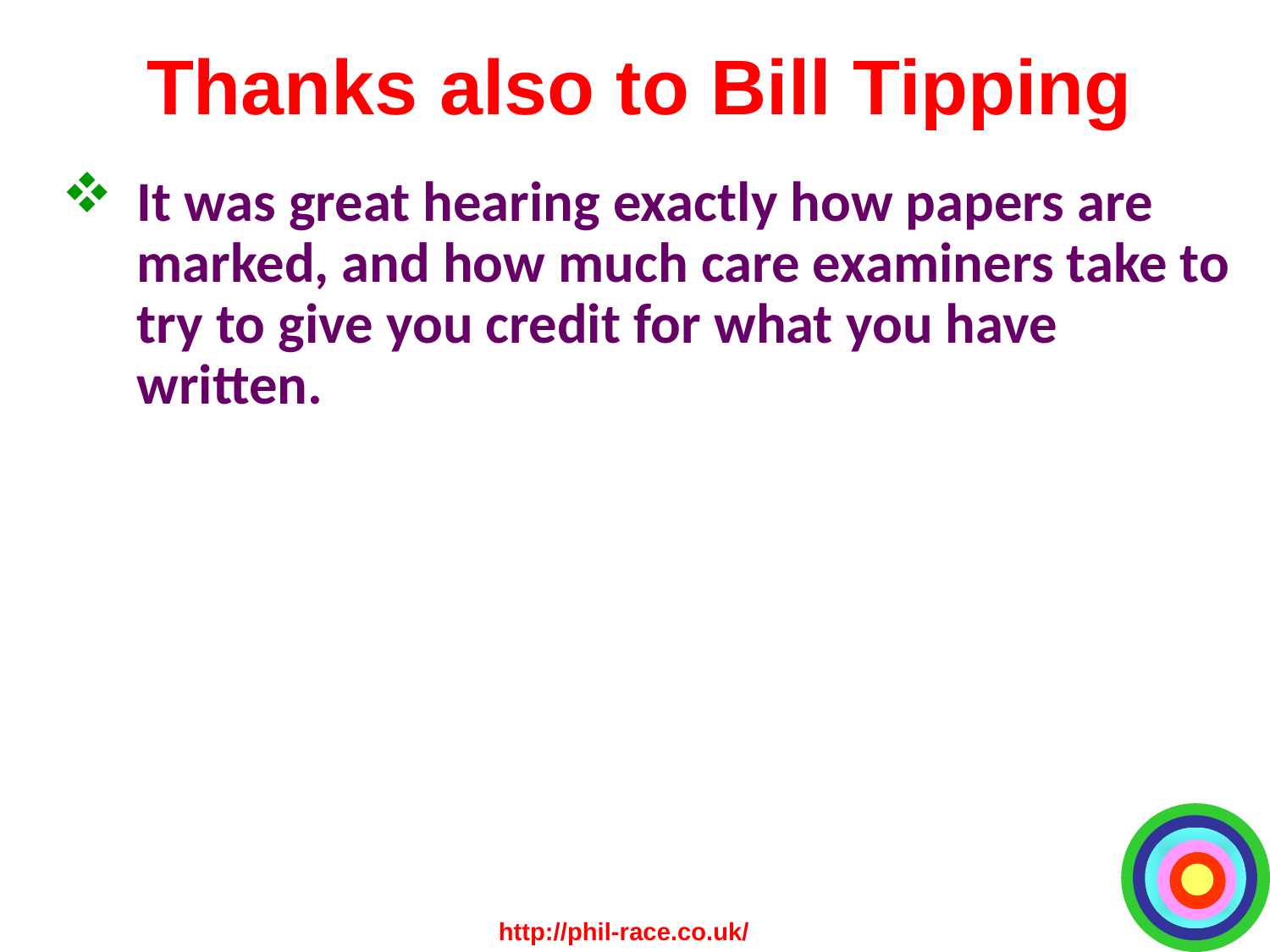

# Thanks also to Bill Tipping
It was great hearing exactly how papers are marked, and how much care examiners take to try to give you credit for what you have written.